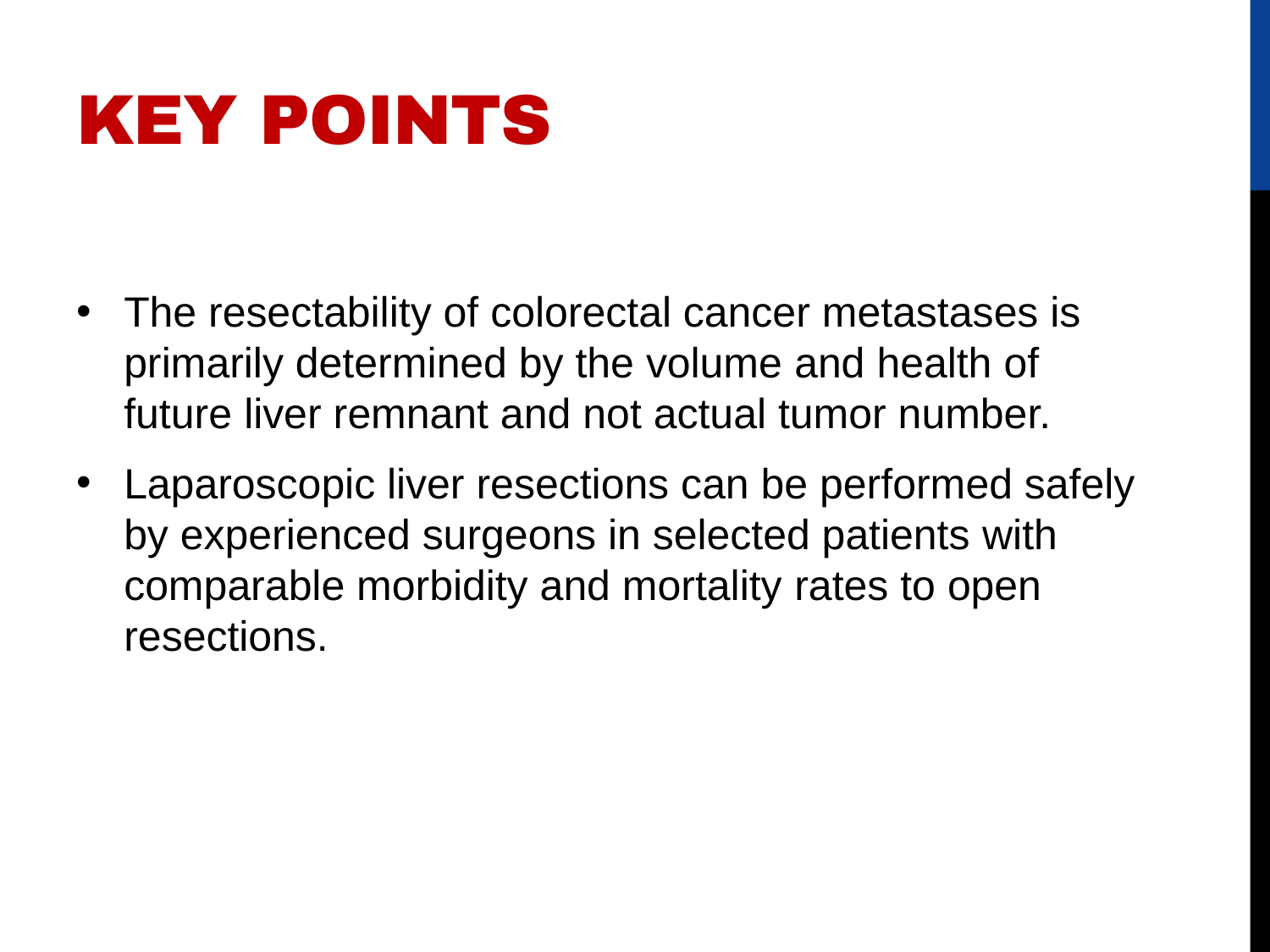

# Key points
The resectability of colorectal cancer metastases is primarily determined by the volume and health of future liver remnant and not actual tumor number.
Laparoscopic liver resections can be performed safely by experienced surgeons in selected patients with comparable morbidity and mortality rates to open resections.